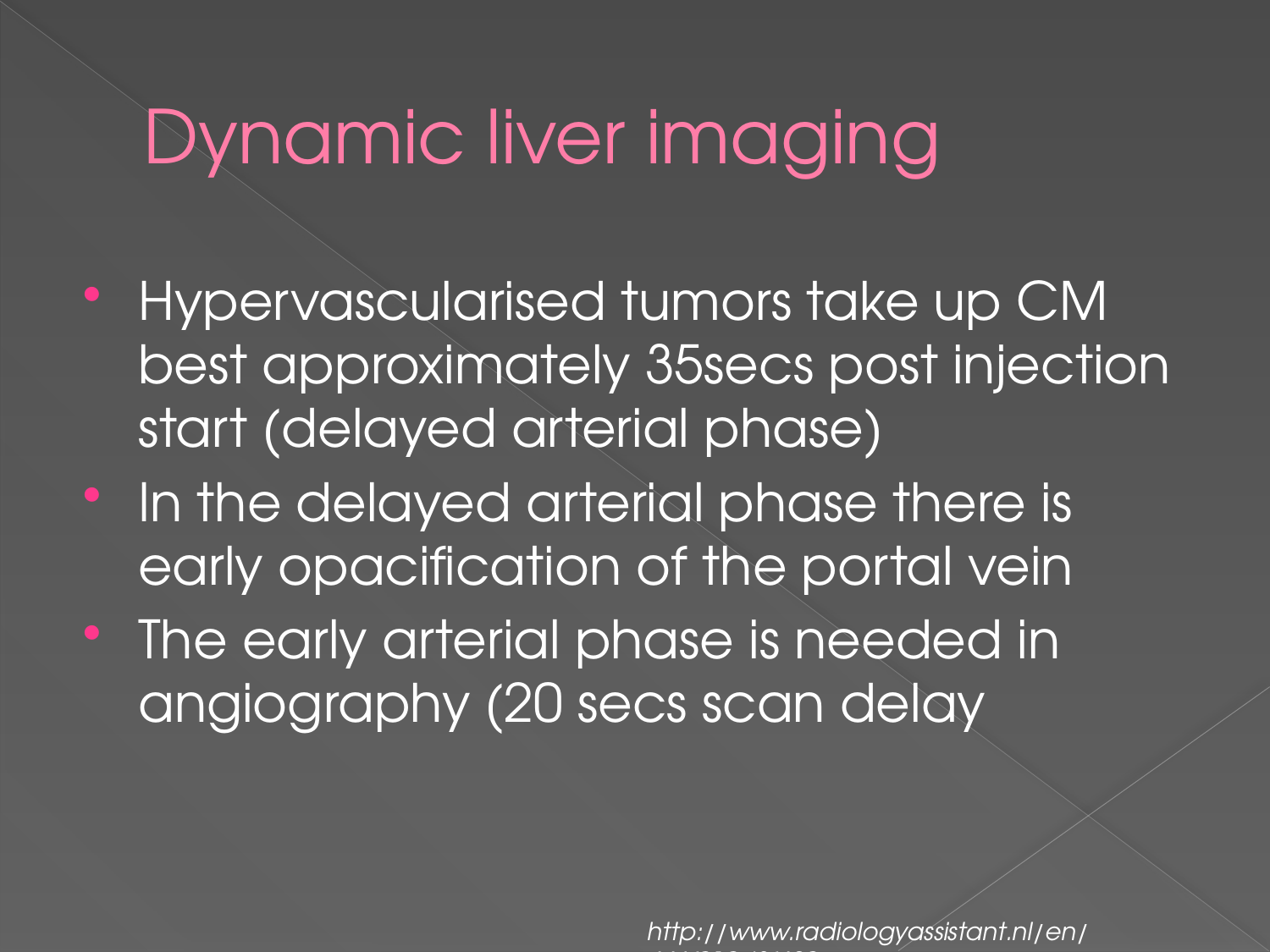

# Dynamic liver imaging
Hypervascularised tumors take up CM best approximately 35secs post injection start (delayed arterial phase)
In the delayed arterial phase there is early opacification of the portal vein
The early arterial phase is needed in angiography (20 secs scan delay
http://www.radiologyassistant.nl/en/446f010d8f420